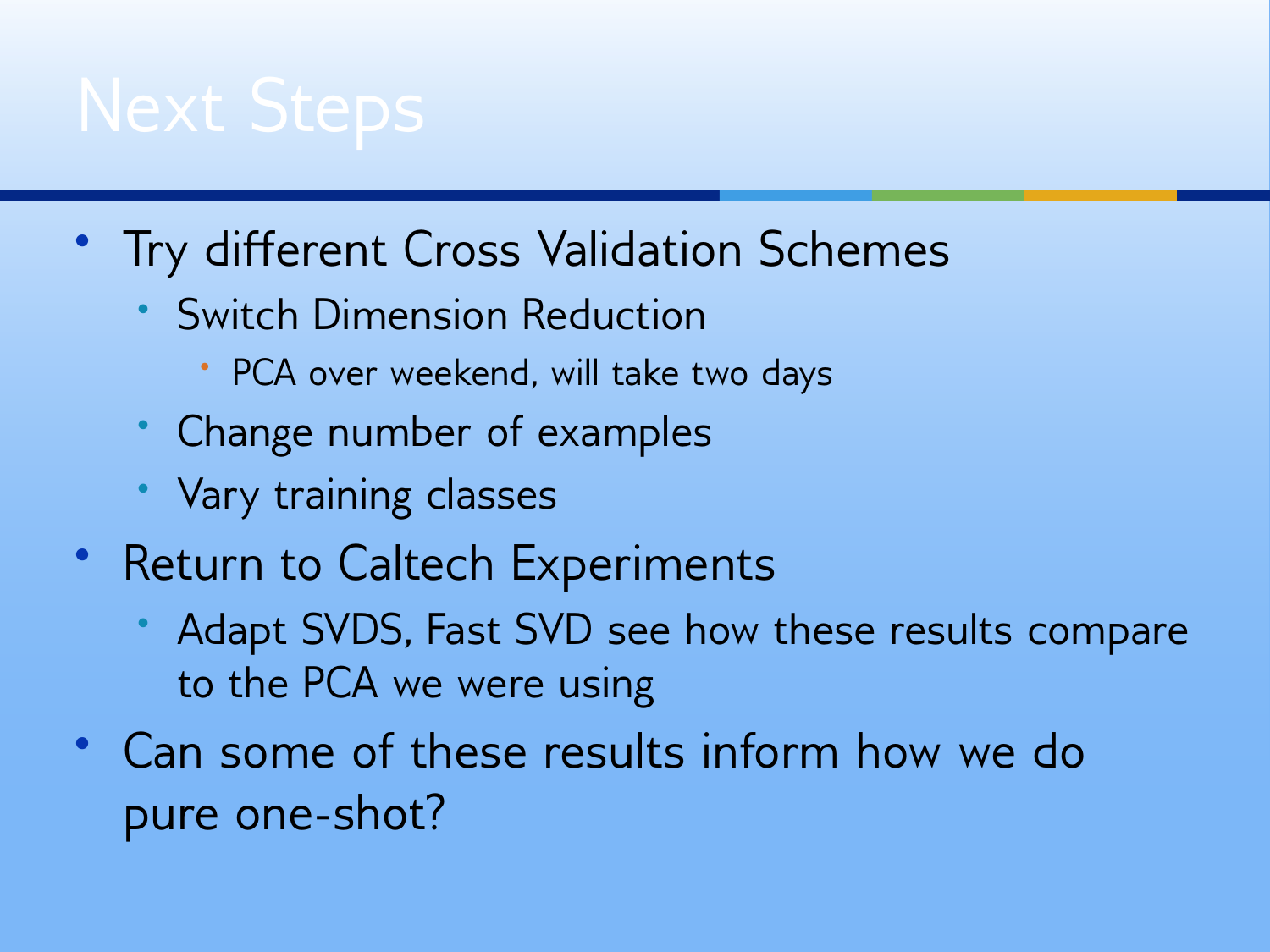

# Next Steps
Try different Cross Validation Schemes
Switch Dimension Reduction
PCA over weekend, will take two days
Change number of examples
Vary training classes
Return to Caltech Experiments
Adapt SVDS, Fast SVD see how these results compare to the PCA we were using
Can some of these results inform how we do pure one-shot?